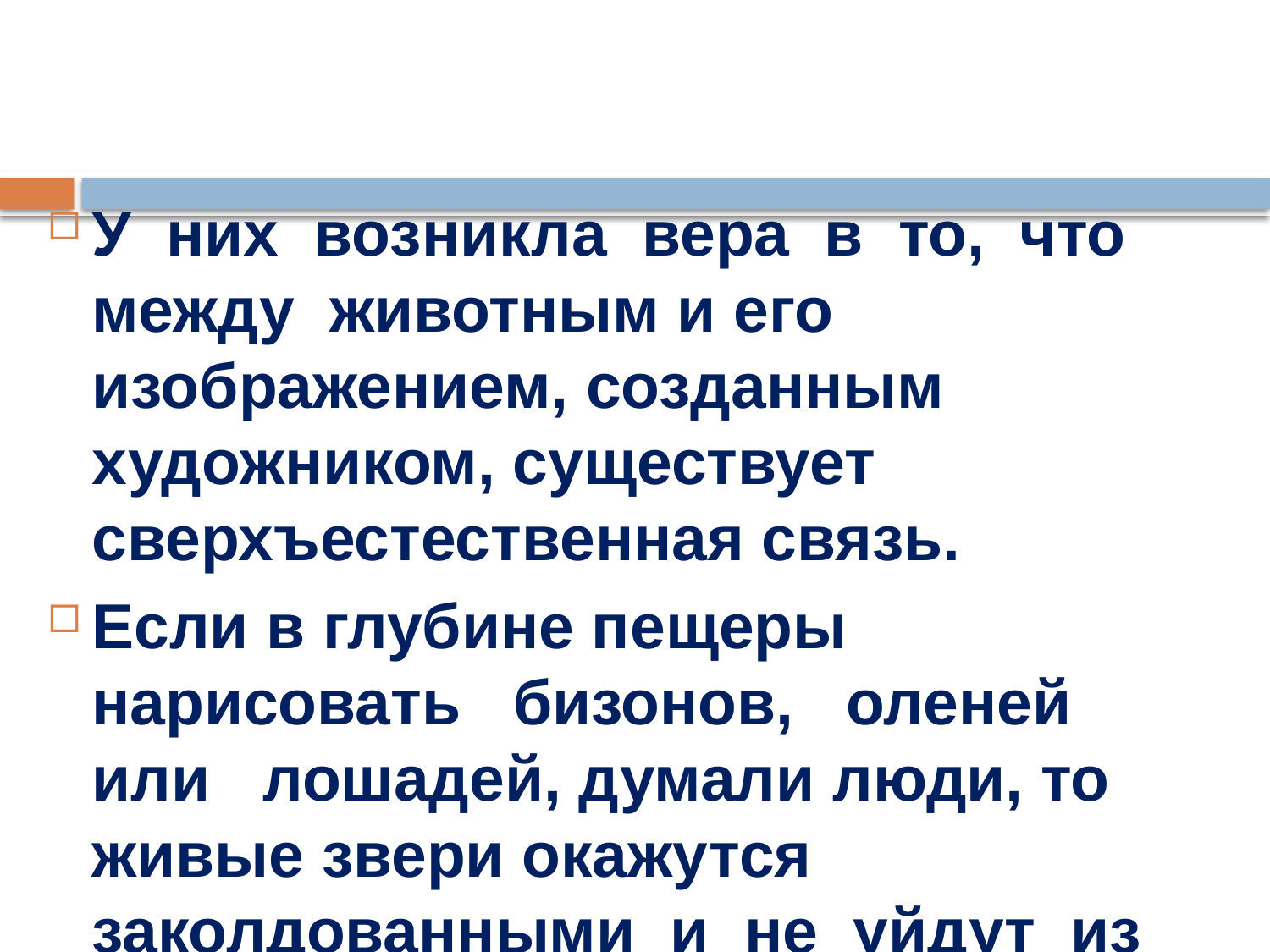

У  них  возникла  вера  в  то,  что  между  животным и его изображением, созданным художником, существует сверхъестественная связь.
Если в глубине пещеры   нарисовать   бизонов,   оленей   или   лошадей, думали люди, то живые звери окажутся заколдованными  и  не  уйдут  из   окружающей  местности.